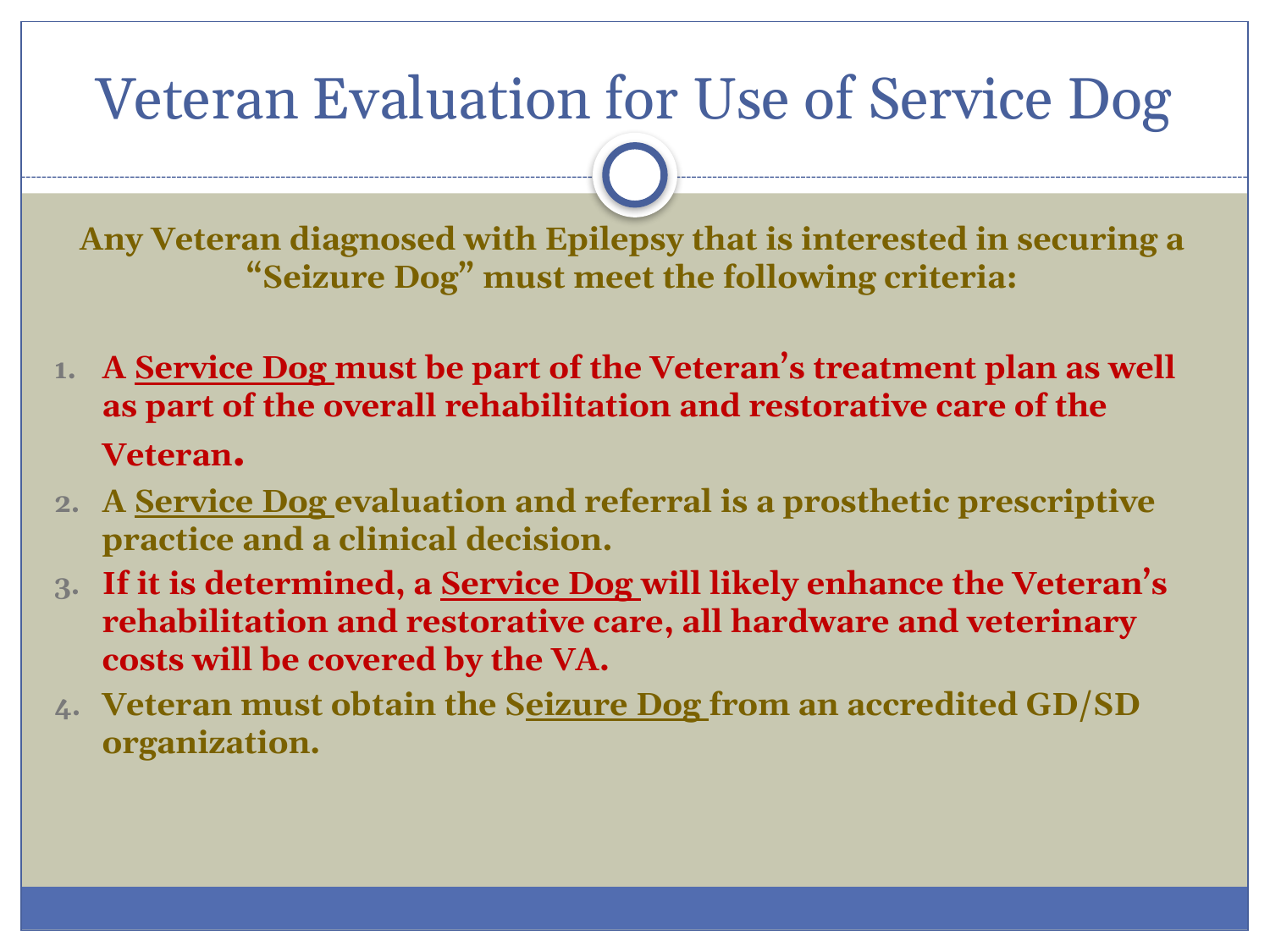

# Veteran Evaluation for Use of Service Dog
Any Veteran diagnosed with Epilepsy that is interested in securing a “Seizure Dog” must meet the following criteria:

A Service Dog must be part of the Veteran’s treatment plan as well as part of the overall rehabilitation and restorative care of the Veteran.
A Service Dog evaluation and referral is a prosthetic prescriptive practice and a clinical decision.
If it is determined, a Service Dog will likely enhance the Veteran’s rehabilitation and restorative care, all hardware and veterinary costs will be covered by the VA.
Veteran must obtain the Seizure Dog from an accredited GD/SD organization.